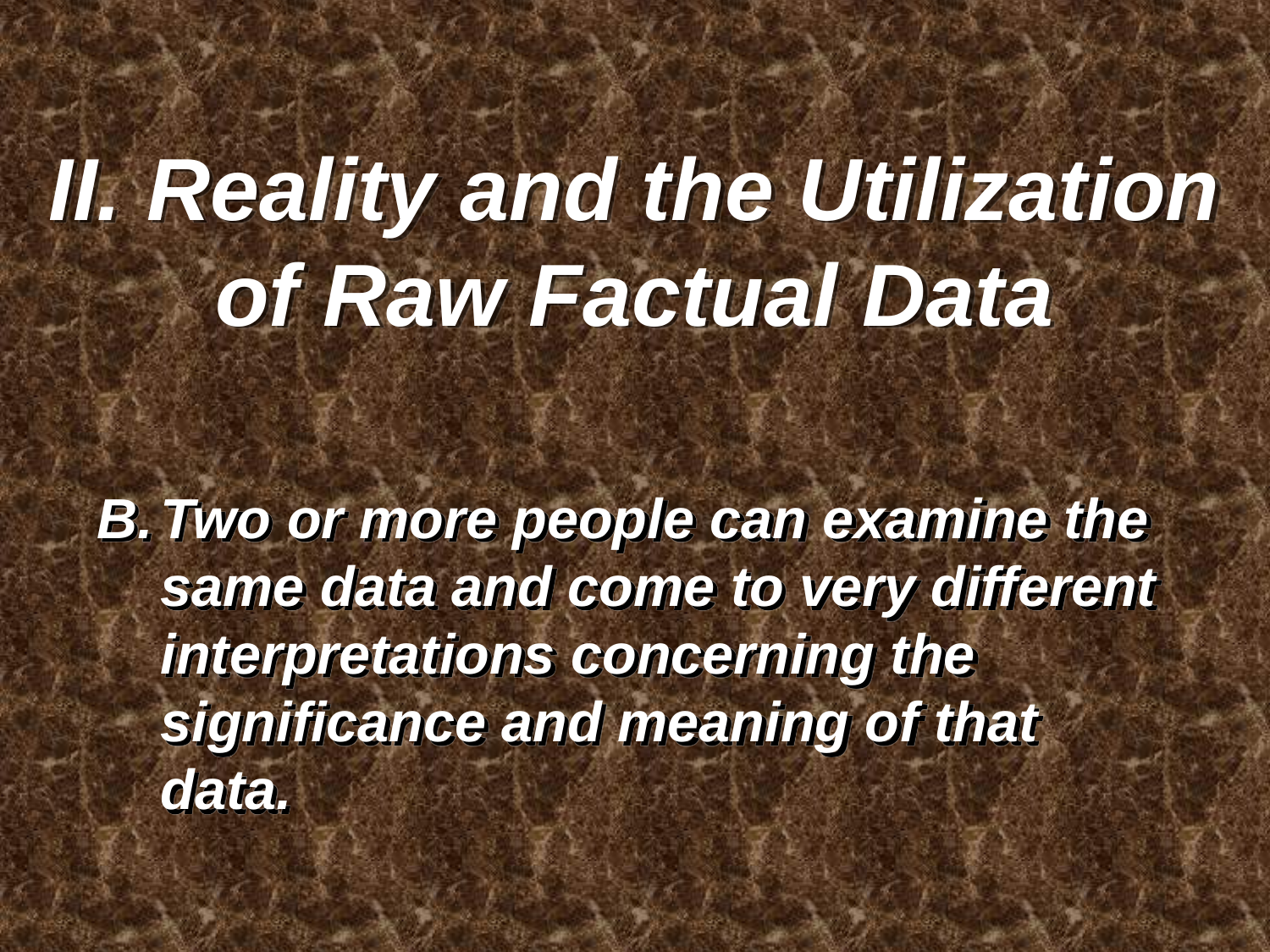

II. Reality and the Utilization of Raw Factual Data

Two or more people can examine the same data and come to very different interpretations concerning the significance and meaning of that data.